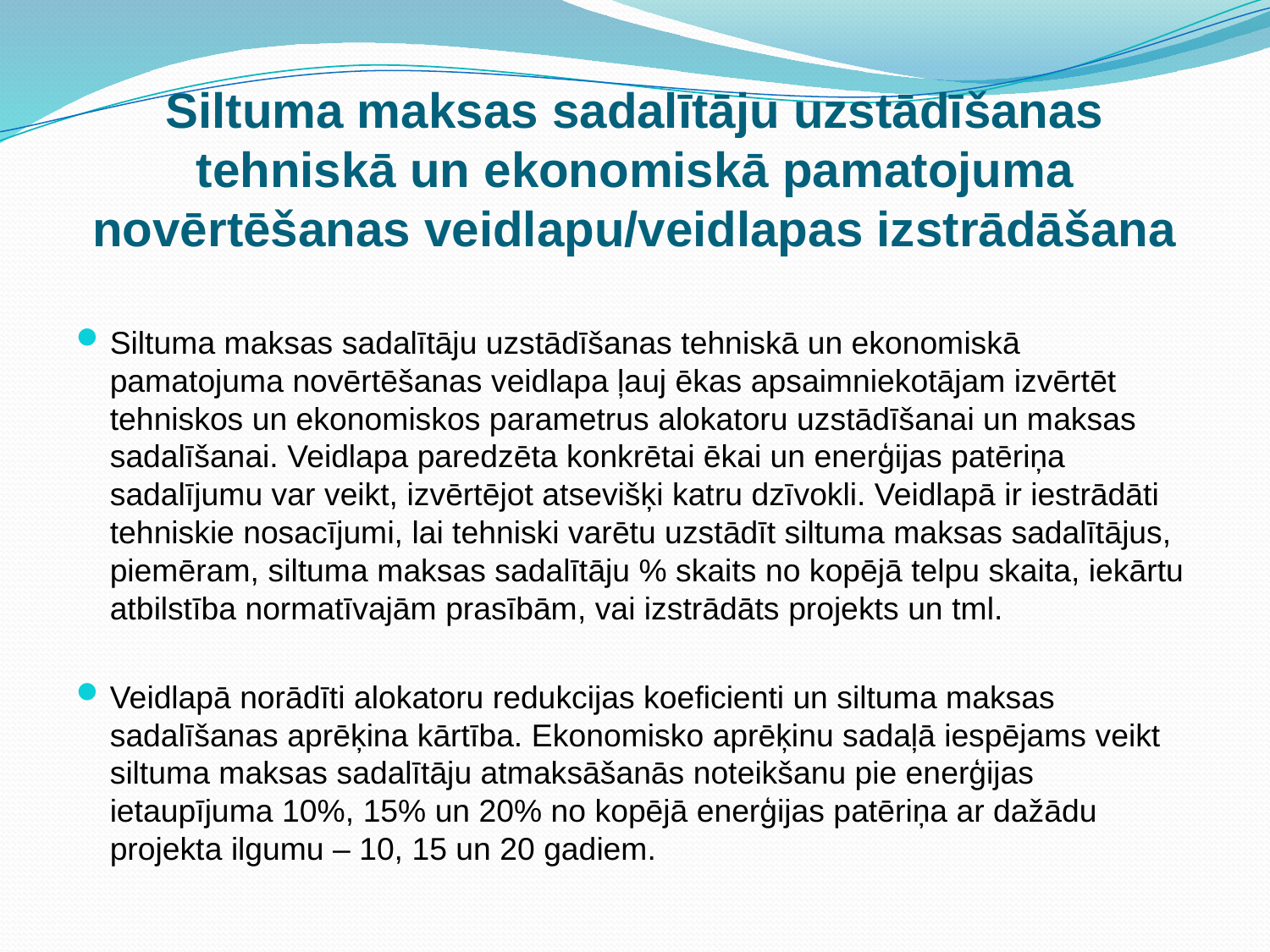

# Siltuma maksas sadalītāju uzstādīšanas tehniskā un ekonomiskā pamatojuma novērtēšanas veidlapu/veidlapas izstrādāšana
Siltuma maksas sadalītāju uzstādīšanas tehniskā un ekonomiskā pamatojuma novērtēšanas veidlapa ļauj ēkas apsaimniekotājam izvērtēt tehniskos un ekonomiskos parametrus alokatoru uzstādīšanai un maksas sadalīšanai. Veidlapa paredzēta konkrētai ēkai un enerģijas patēriņa sadalījumu var veikt, izvērtējot atsevišķi katru dzīvokli. Veidlapā ir iestrādāti tehniskie nosacījumi, lai tehniski varētu uzstādīt siltuma maksas sadalītājus, piemēram, siltuma maksas sadalītāju % skaits no kopējā telpu skaita, iekārtu atbilstība normatīvajām prasībām, vai izstrādāts projekts un tml.

Veidlapā norādīti alokatoru redukcijas koeficienti un siltuma maksas sadalīšanas aprēķina kārtība. Ekonomisko aprēķinu sadaļā iespējams veikt siltuma maksas sadalītāju atmaksāšanās noteikšanu pie enerģijas ietaupījuma 10%, 15% un 20% no kopējā enerģijas patēriņa ar dažādu projekta ilgumu – 10, 15 un 20 gadiem.